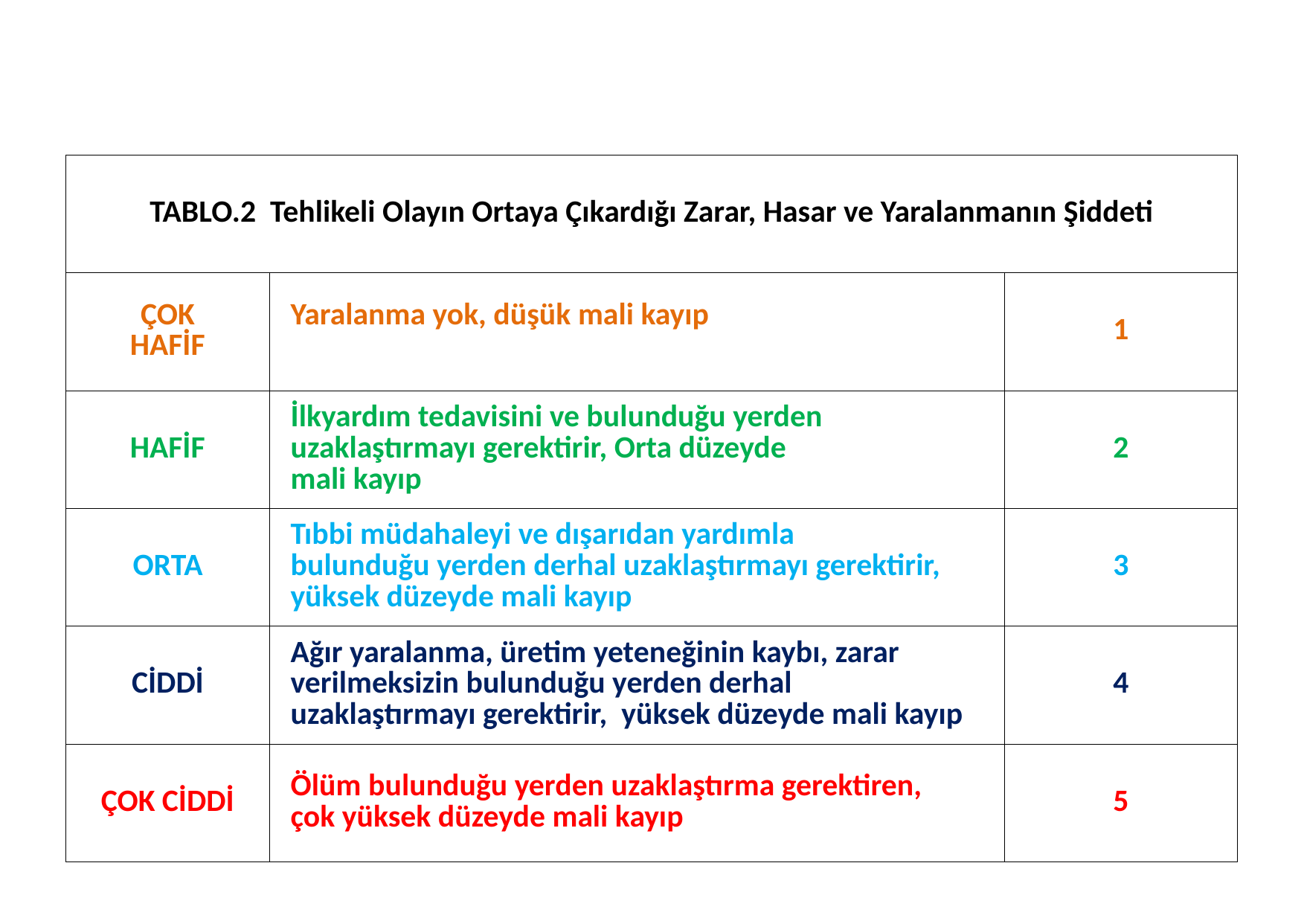

#
| TABLO.2 Tehlikeli Olayın Ortaya Çıkardığı Zarar, Hasar ve Yaralanmanın Şiddeti |  |  |
| --- | --- | --- |
| ÇOK HAFİF | Yaralanma yok, düşük mali kayıp | 1 |
| HAFİF | İlkyardım tedavisini ve bulunduğu yerden uzaklaştırmayı gerektirir, Orta düzeyde mali kayıp | 2 |
| ORTA | Tıbbi müdahaleyi ve dışarıdan yardımla bulunduğu yerden derhal uzaklaştırmayı gerektirir, yüksek düzeyde mali kayıp | 3 |
| CİDDİ | Ağır yaralanma, üretim yeteneğinin kaybı, zarar verilmeksizin bulunduğu yerden derhal uzaklaştırmayı gerektirir, yüksek düzeyde mali kayıp | 4 |
| ÇOK CİDDİ | Ölüm bulunduğu yerden uzaklaştırma gerektiren, çok yüksek düzeyde mali kayıp | 5 |